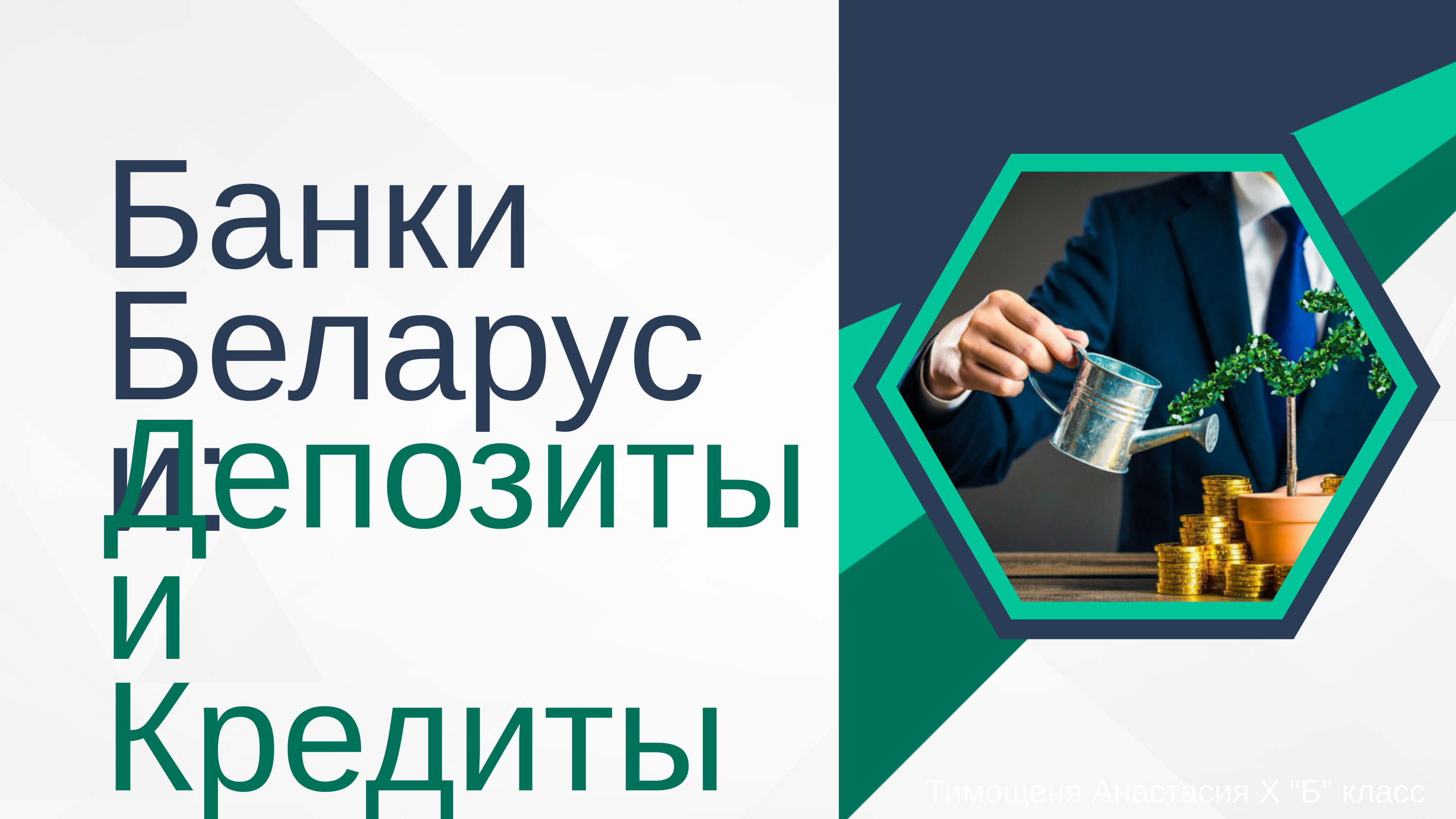

Банки Беларуси:

Депозиты и Кредиты
Тимощеня Анастасия X “Б” класс